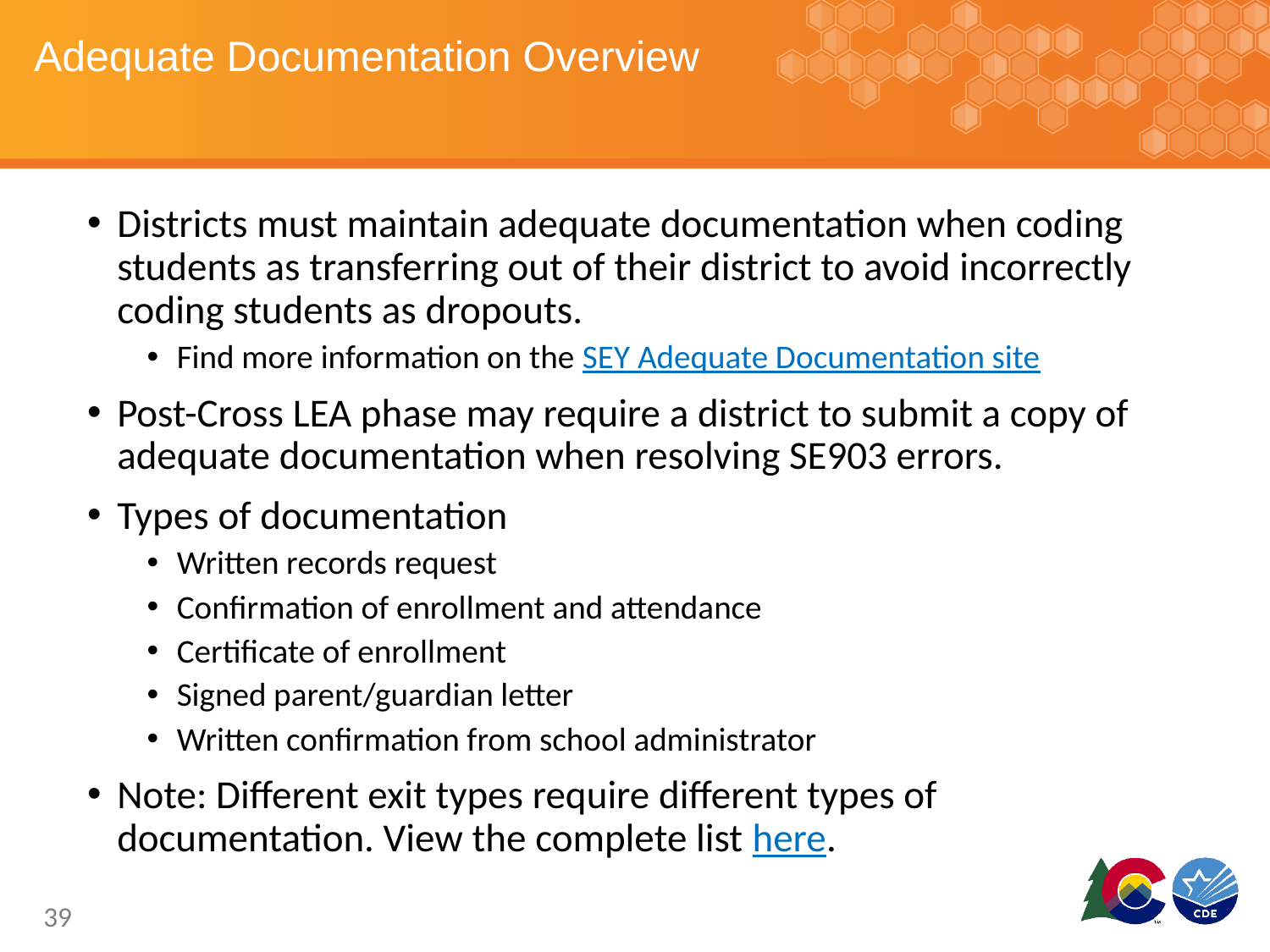

# Adequate Documentation Overview
Districts must maintain adequate documentation when coding students as transferring out of their district to avoid incorrectly coding students as dropouts.
Find more information on the SEY Adequate Documentation site
Post-Cross LEA phase may require a district to submit a copy of adequate documentation when resolving SE903 errors.
Types of documentation
Written records request
Confirmation of enrollment and attendance
Certificate of enrollment
Signed parent/guardian letter
Written confirmation from school administrator
Note: Different exit types require different types of documentation. View the complete list here.

39